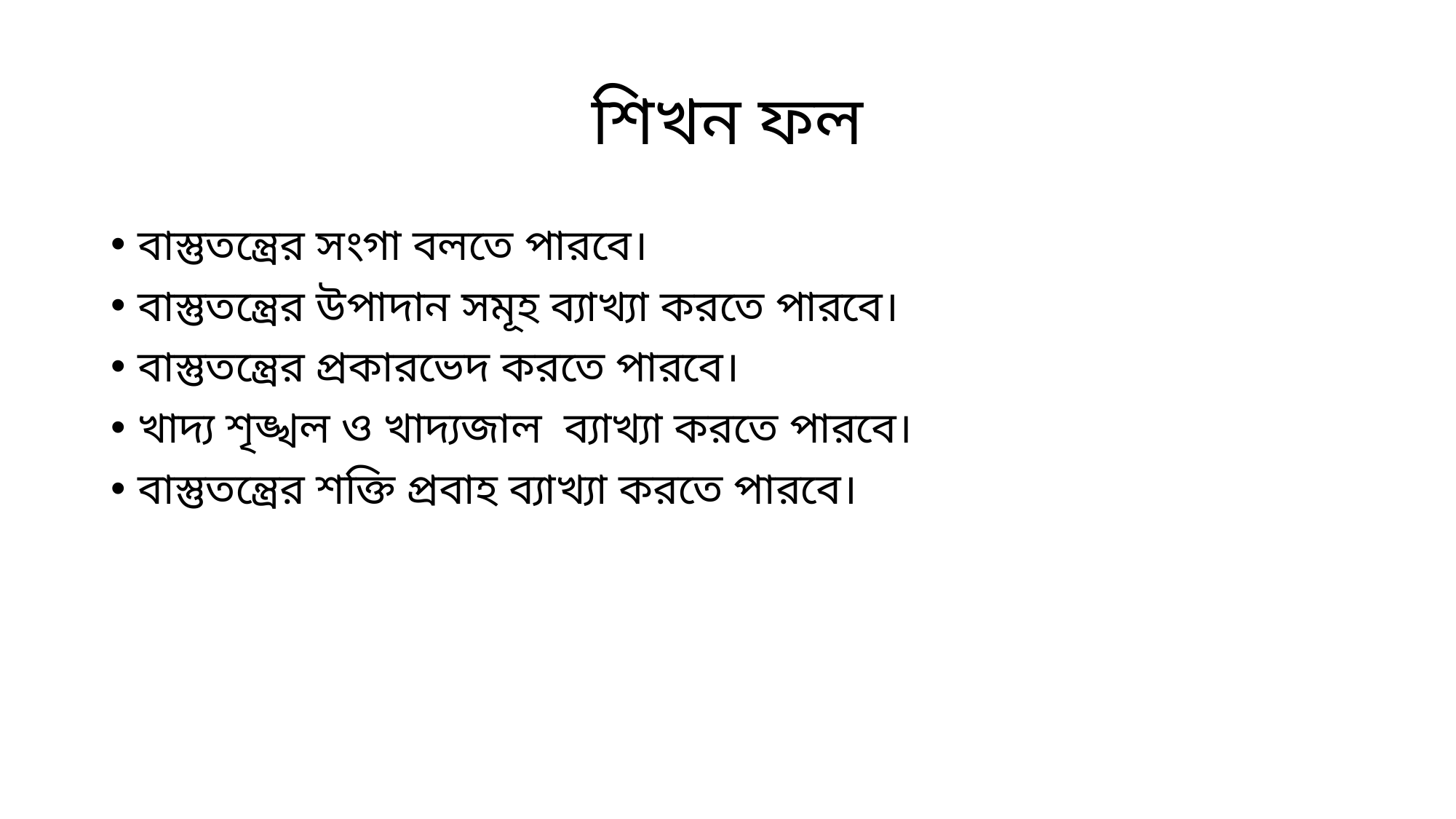

# শিখন ফল
বাস্তুতন্ত্রের সংগা বলতে পারবে।
বাস্তুতন্ত্রের উপাদান সমূহ ব্যাখ্যা করতে পারবে।
বাস্তুতন্ত্রের প্রকারভেদ করতে পারবে।
খাদ্য শৃঙ্খল ও খাদ্যজাল  ব্যাখ্যা করতে পারবে।
বাস্তুতন্ত্রের শক্তি প্রবাহ ব্যাখ্যা করতে পারবে।